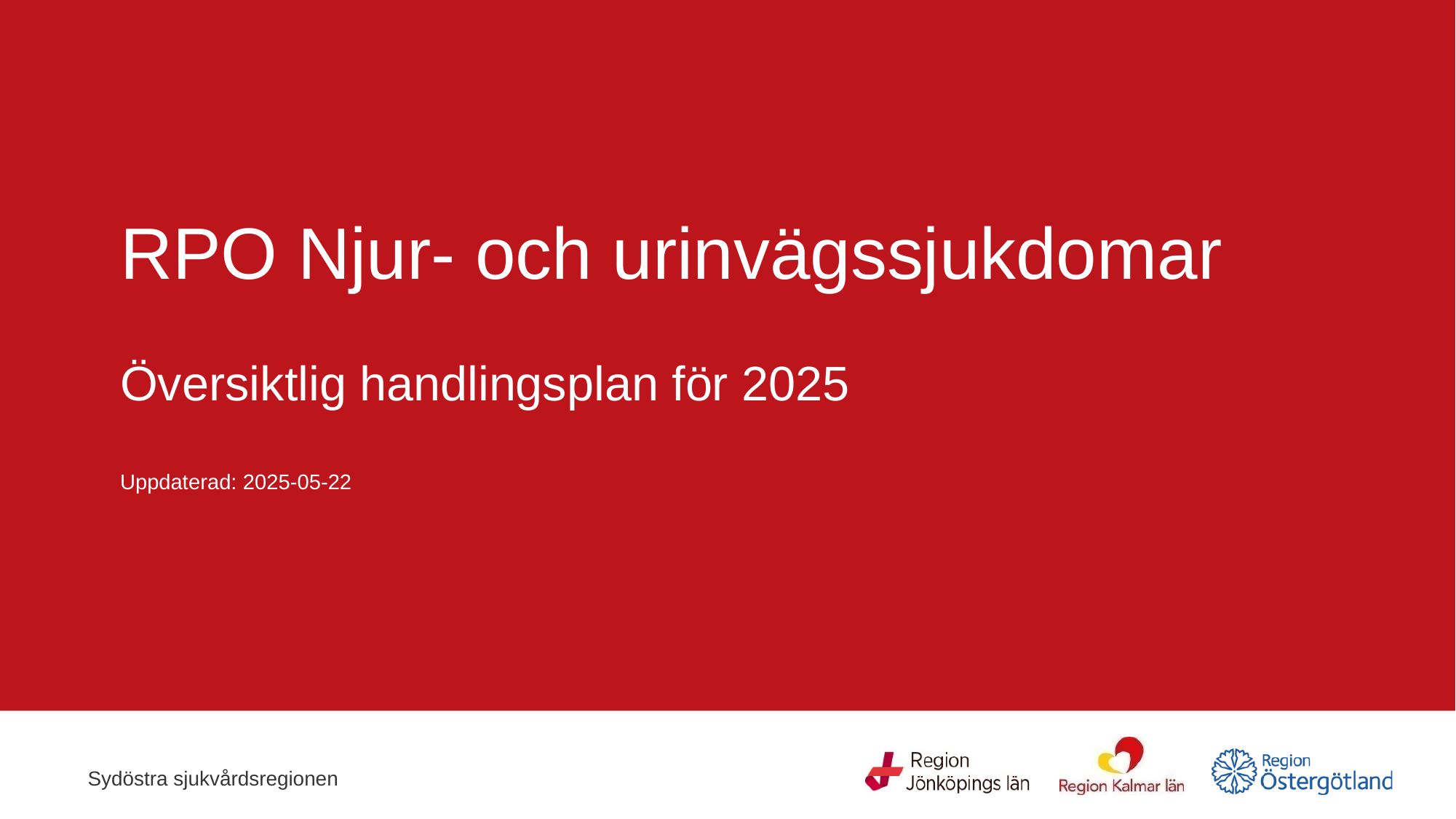

# RPO Njur- och urinvägssjukdomar Översiktlig handlingsplan för 2025 Uppdaterad: 2025-05-22